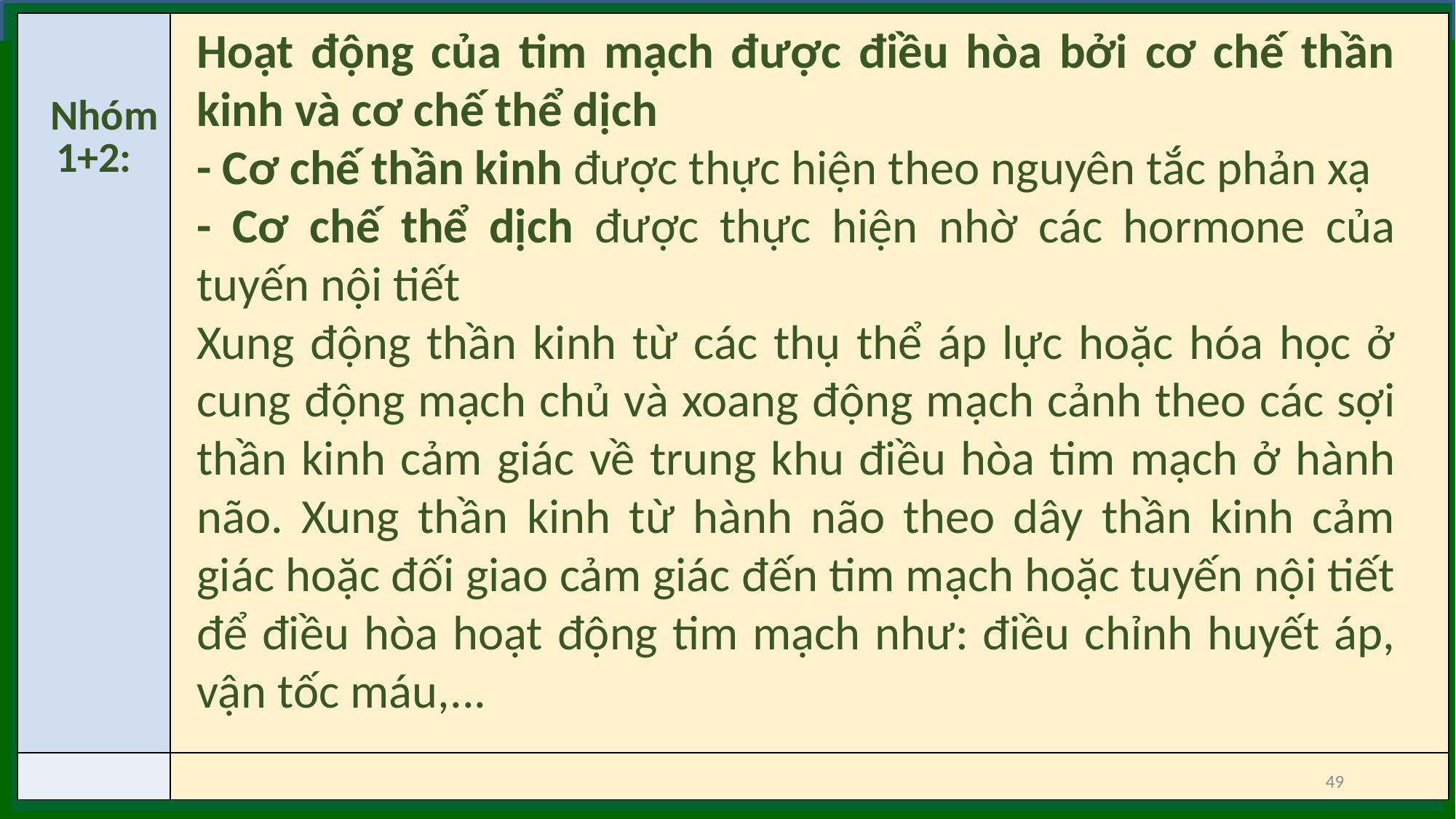

| Nhóm 1+2: |  |
| --- | --- |
|  |  |
Hoạt động của tim mạch được điều hòa bởi cơ chế thần kinh và cơ chế thể dịch
- Cơ chế thần kinh được thực hiện theo nguyên tắc phản xạ
- Cơ chế thể dịch được thực hiện nhờ các hormone của tuyến nội tiết
Xung động thần kinh từ các thụ thể áp lực hoặc hóa học ở cung động mạch chủ và xoang động mạch cảnh theo các sợi thần kinh cảm giác về trung khu điều hòa tim mạch ở hành não. Xung thần kinh từ hành não theo dây thần kinh cảm giác hoặc đối giao cảm giác đến tim mạch hoặc tuyến nội tiết để điều hòa hoạt động tim mạch như: điều chỉnh huyết áp, vận tốc máu,...

49